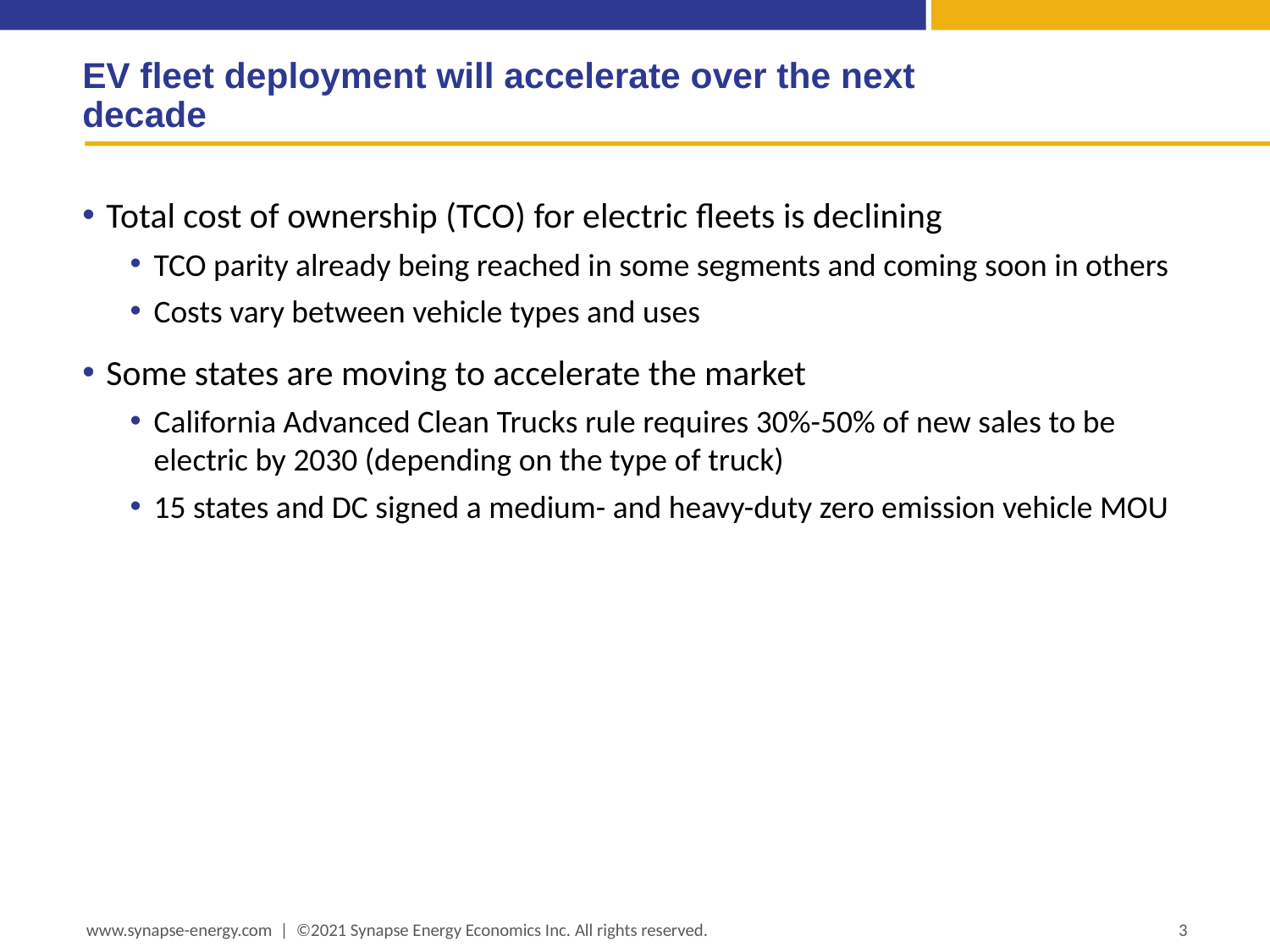

# EV fleet deployment will accelerate over the next decade
Total cost of ownership (TCO) for electric fleets is declining
TCO parity already being reached in some segments and coming soon in others
Costs vary between vehicle types and uses
Some states are moving to accelerate the market
California Advanced Clean Trucks rule requires 30%-50% of new sales to be electric by 2030 (depending on the type of truck)
15 states and DC signed a medium- and heavy-duty zero emission vehicle MOU
www.synapse-energy.com  |  ©2021 Synapse Energy Economics Inc. All rights reserved.
3